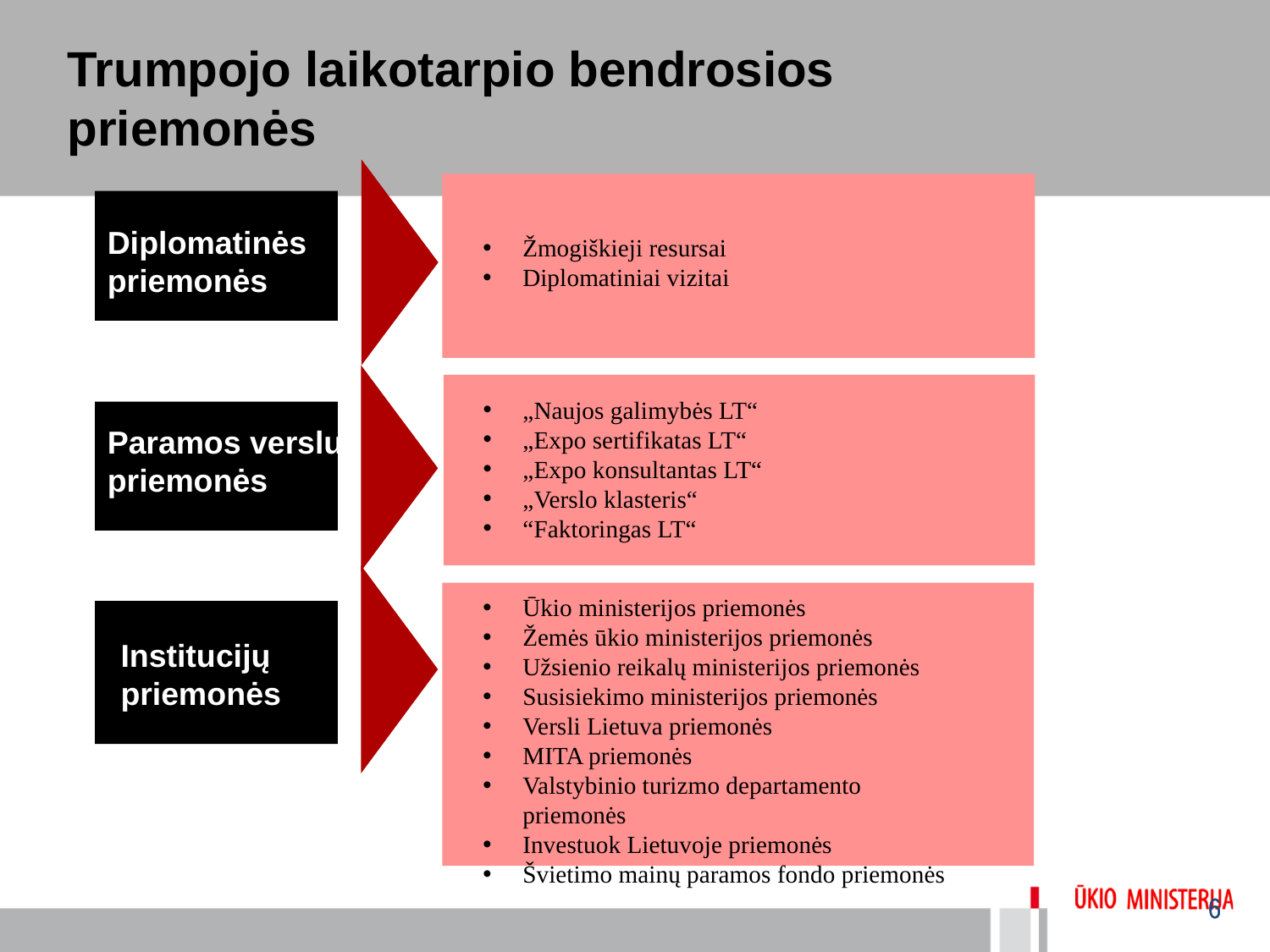

Trumpojo laikotarpio bendrosios priemonės

Diplomatinės priemonės
Žmogiškieji resursai
Diplomatiniai vizitai

„Naujos galimybės LT“
„Expo sertifikatas LT“
„Expo konsultantas LT“
„Verslo klasteris“
“Faktoringas LT“

Paramos verslui priemonės

Ūkio ministerijos priemonės
Žemės ūkio ministerijos priemonės
Užsienio reikalų ministerijos priemonės
Susisiekimo ministerijos priemonės
Versli Lietuva priemonės
MITA priemonės
Valstybinio turizmo departamento priemonės
Investuok Lietuvoje priemonės
Švietimo mainų paramos fondo priemonės

Institucijų priemonės
6
6